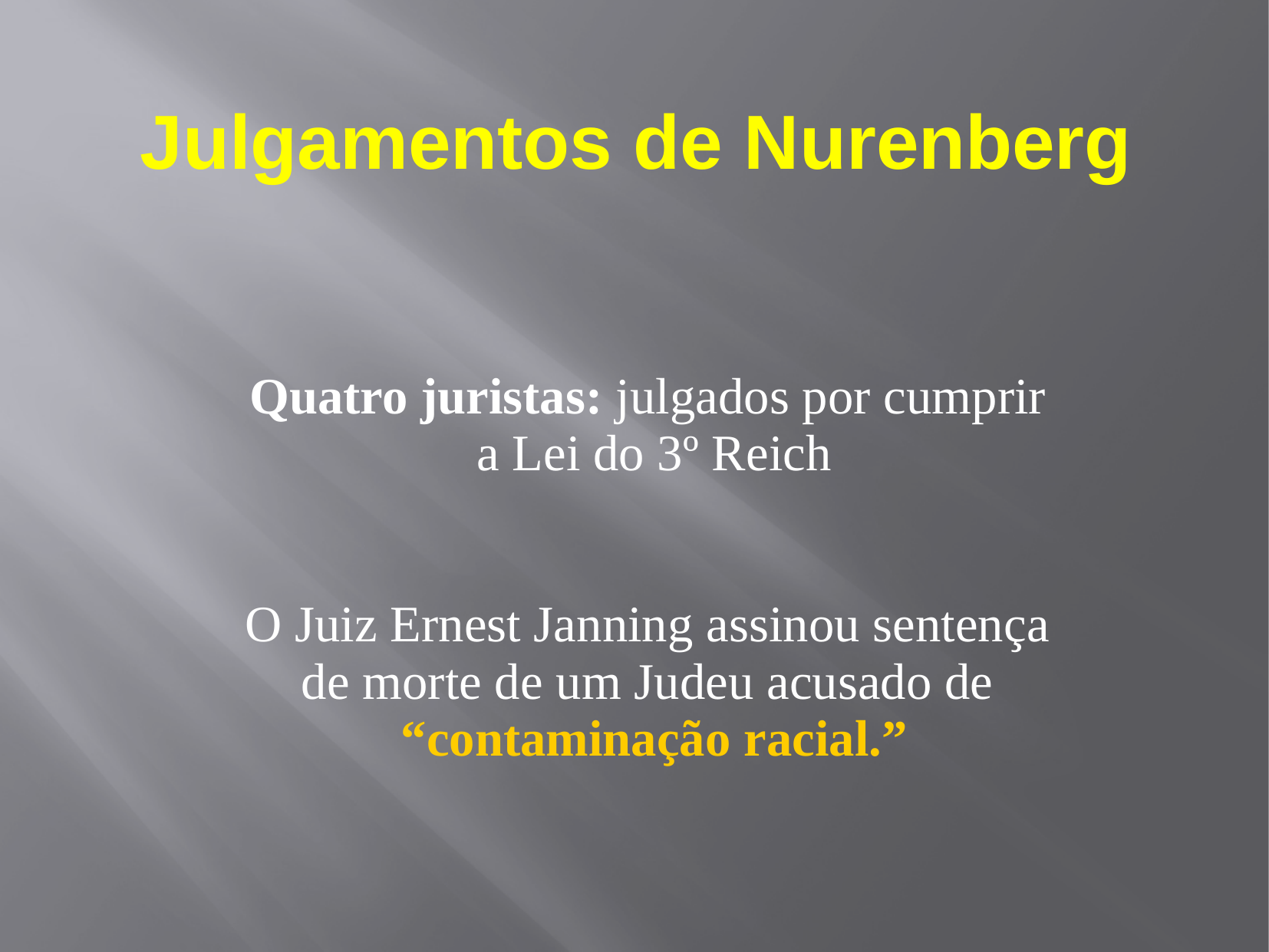

Julgamentos de Nurenberg
Quatro juristas: julgados por cumprir
a Lei do 3º Reich

O Juiz Ernest Janning assinou sentença
de morte de um Judeu acusado de
“contaminação racial.”